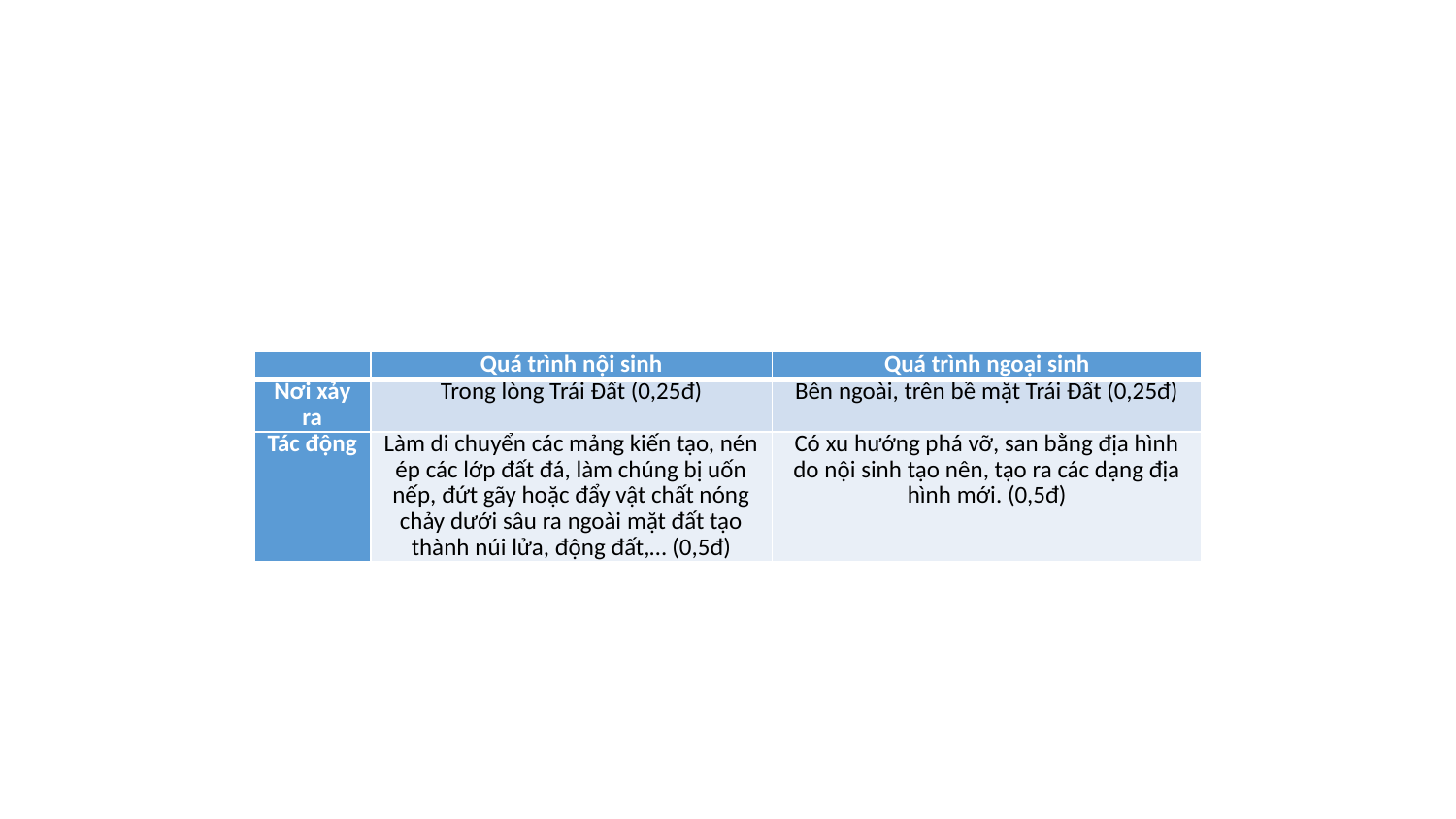

|  | Quá trình nội sinh | Quá trình ngoại sinh |
| --- | --- | --- |
| Nơi xảy ra | Trong lòng Trái Đất (0,25đ) | Bên ngoài, trên bề mặt Trái Đất (0,25đ) |
| Tác động | Làm di chuyển các mảng kiến tạo, nén ép các lớp đất đá, làm chúng bị uốn nếp, đứt gãy hoặc đẩy vật chất nóng chảy dưới sâu ra ngoài mặt đất tạo thành núi lửa, động đất,… (0,5đ) | Có xu hướng phá vỡ, san bằng địa hình do nội sinh tạo nên, tạo ra các dạng địa hình mới. (0,5đ) |